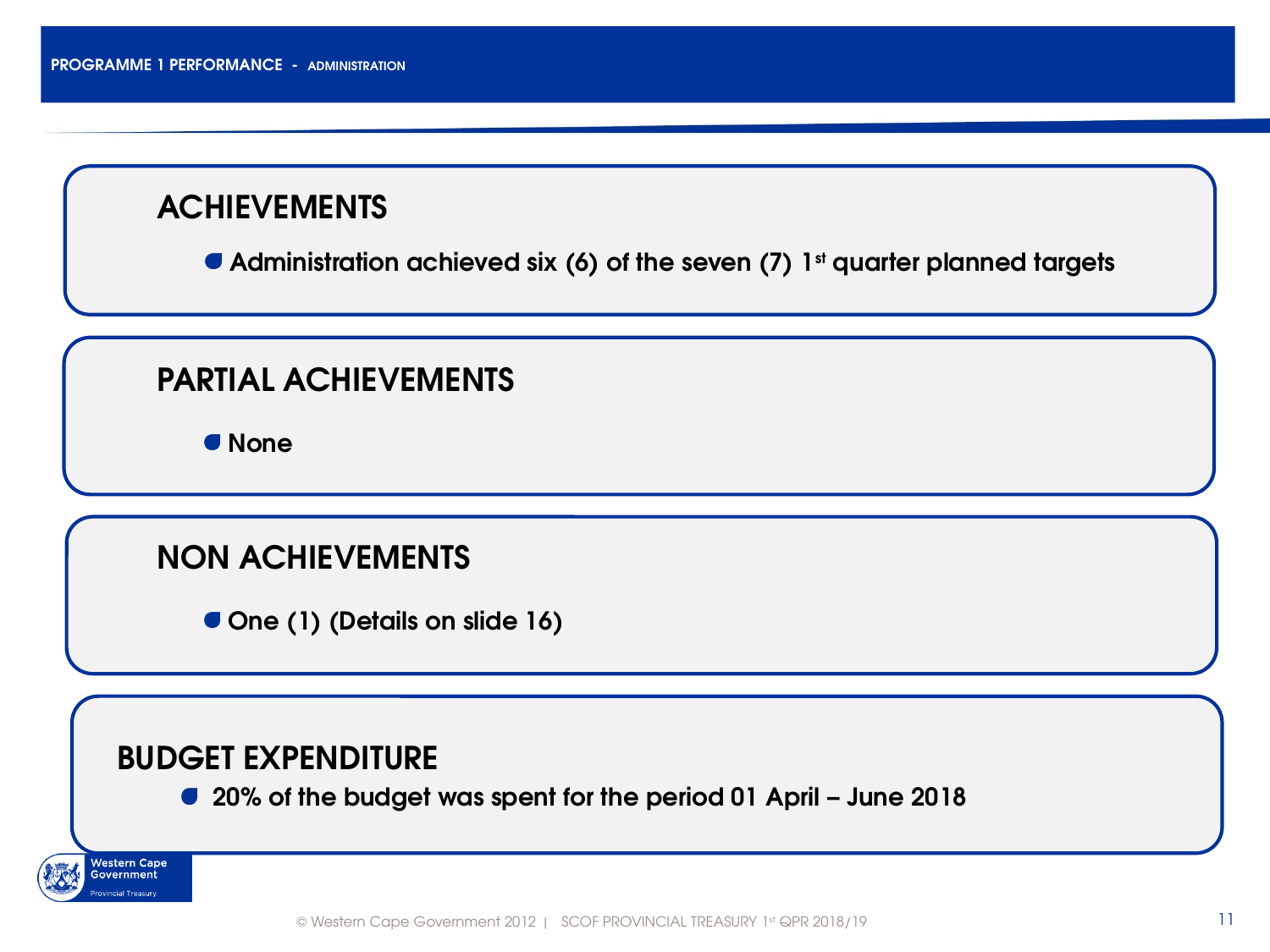

# PROGRAMME 1 PERFORMANCE  -  ADMINISTRATION

ACHIEVEMENTS

Administration achieved six (6) of the seven (7) 1st quarter planned targets

PARTIAL ACHIEVEMENTS

Administration achieved 6 of the 7    1st  quarter planned targets

None

NON ACHIEVEMENTS

None

One (1) (Details on slide 16)

BUDGET EXPENDITURE
 20% of the budget was spent for the period 01 April – June 2018

SCOF PROVINCIAL TREASURY 1st QPR 2018/19
11